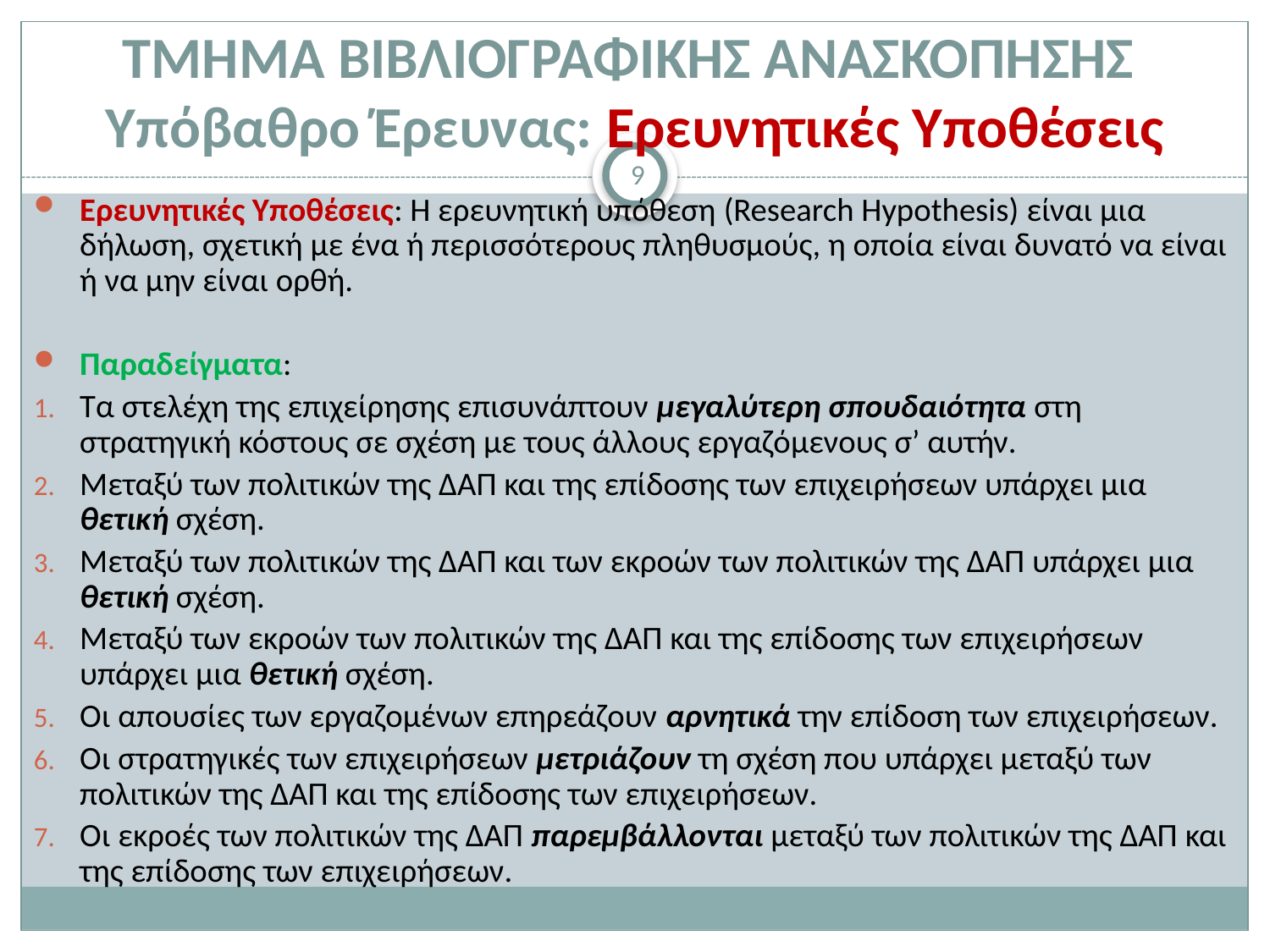

# ΤΜΗΜΑ ΒΙΒΛΙΟΓΡΑΦΙΚΗΣ ΑΝΑΣΚΟΠΗΣΗΣ Υπόβαθρο Έρευνας: Ερευνητικές Υποθέσεις
9
Ερευνητικές Υποθέσεις: Η ερευνητική υπόθεση (Research Hypothesis) είναι μια δήλωση, σχετική με ένα ή περισσότερους πληθυσμούς, η οποία είναι δυνατό να είναι ή να μην είναι ορθή.

Παραδείγματα:
Τα στελέχη της επιχείρησης επισυνάπτουν μεγαλύτερη σπουδαιότητα στη στρατηγική κόστους σε σχέση με τους άλλους εργαζόμενους σ’ αυτήν.
Μεταξύ των πολιτικών της ΔΑΠ και της επίδοσης των επιχειρήσεων υπάρχει μια θετική σχέση.
Μεταξύ των πολιτικών της ΔΑΠ και των εκροών των πολιτικών της ΔΑΠ υπάρχει μια θετική σχέση.
Μεταξύ των εκροών των πολιτικών της ΔΑΠ και της επίδοσης των επιχειρήσεων υπάρχει μια θετική σχέση.
Οι απουσίες των εργαζομένων επηρεάζουν αρνητικά την επίδοση των επιχειρήσεων.
Οι στρατηγικές των επιχειρήσεων μετριάζουν τη σχέση που υπάρχει μεταξύ των πολιτικών της ΔΑΠ και της επίδοσης των επιχειρήσεων.
Οι εκροές των πολιτικών της ΔΑΠ παρεμβάλλονται μεταξύ των πολιτικών της ΔΑΠ και της επίδοσης των επιχειρήσεων.